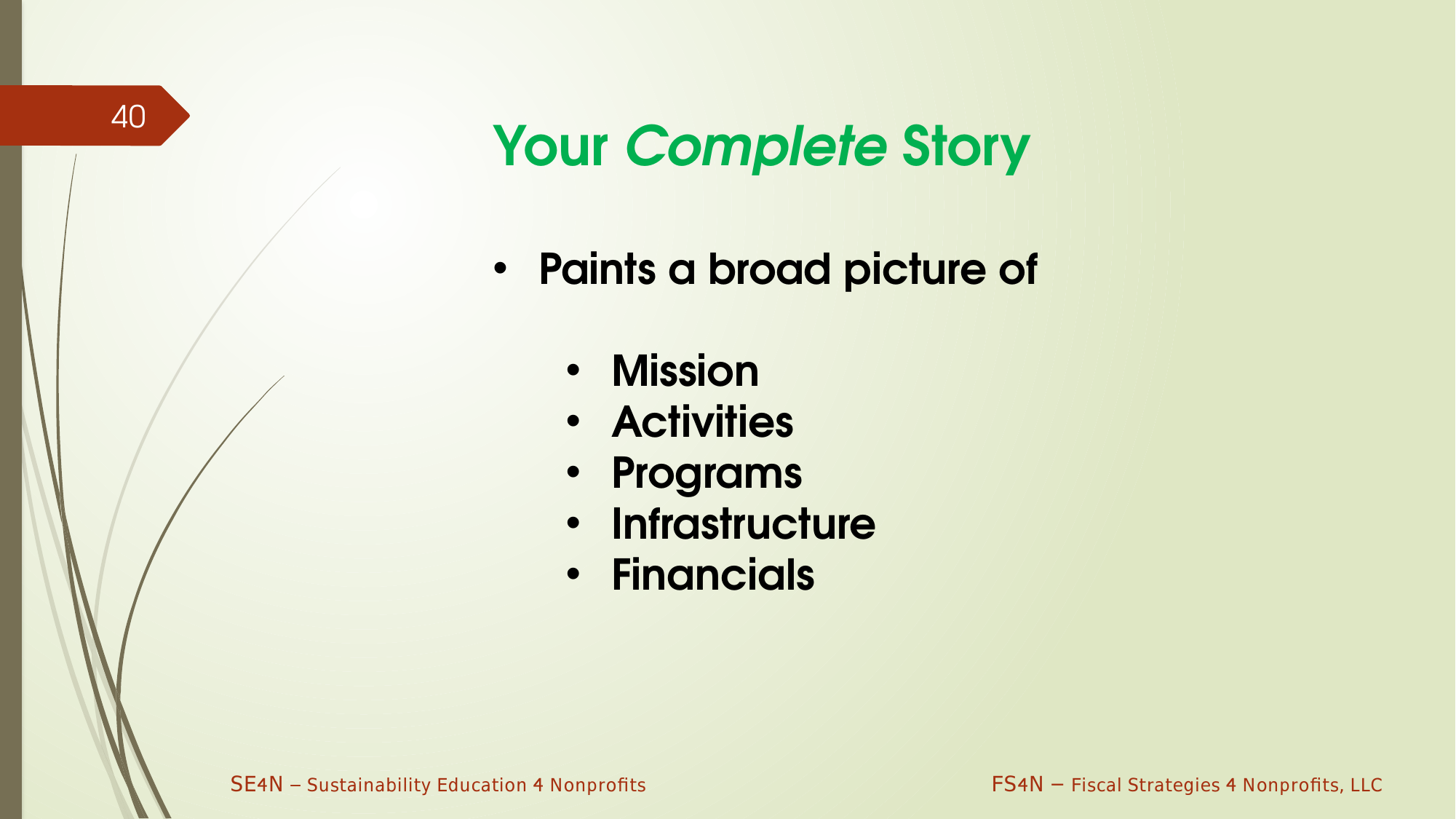

40
Your Complete Story

Paints a broad picture of

Mission
Activities
Programs
Infrastructure
Financials
SE4N – Sustainability Education 4 Nonprofits
FS4N – Fiscal Strategies 4 Nonprofits, LLC